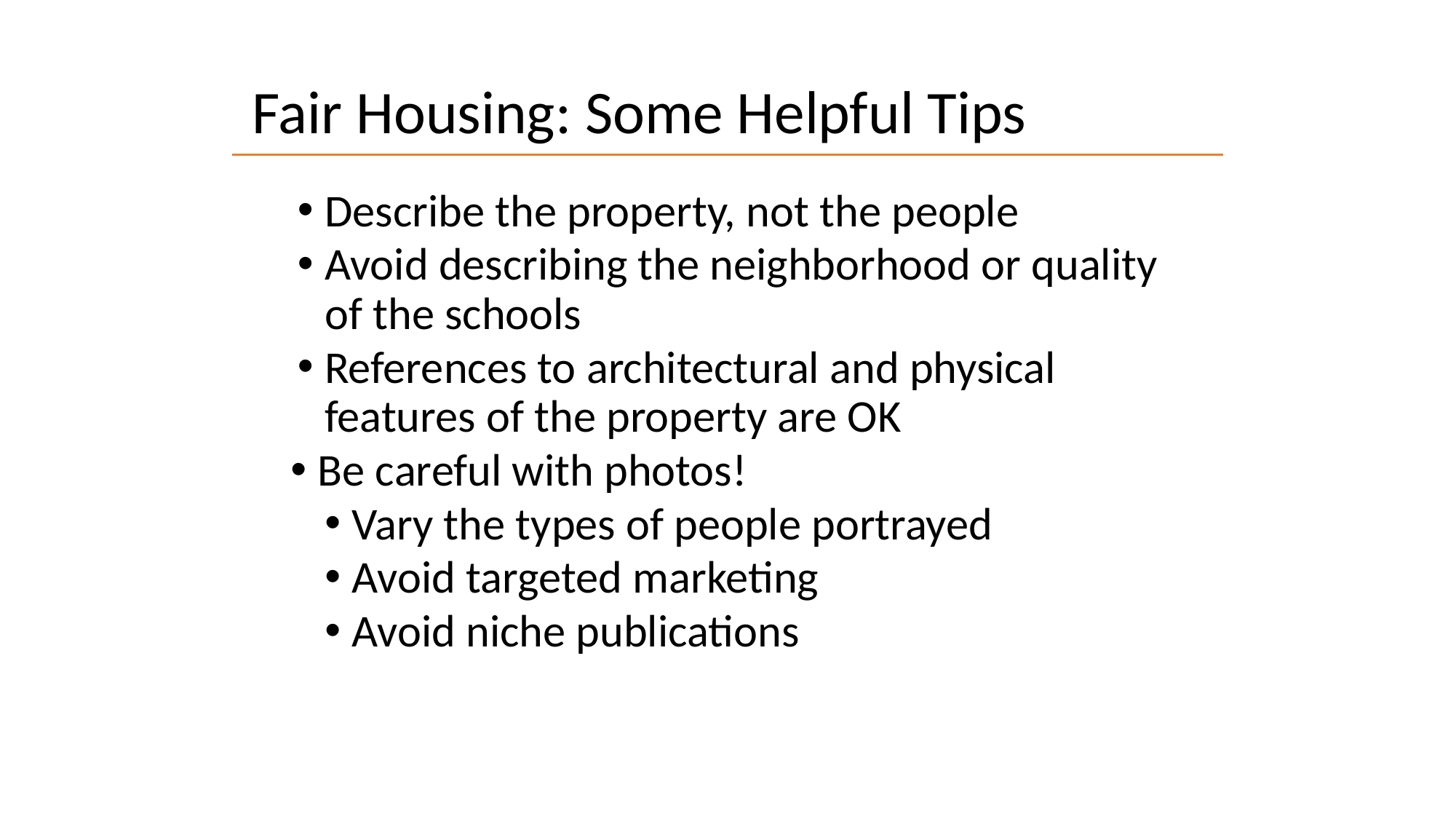

# Fair Housing: Some Helpful Tips
Describe the property, not the people
Avoid describing the neighborhood or quality of the schools
References to architectural and physical features of the property are OK
Be careful with photos!
Vary the types of people portrayed
Avoid targeted marketing
Avoid niche publications